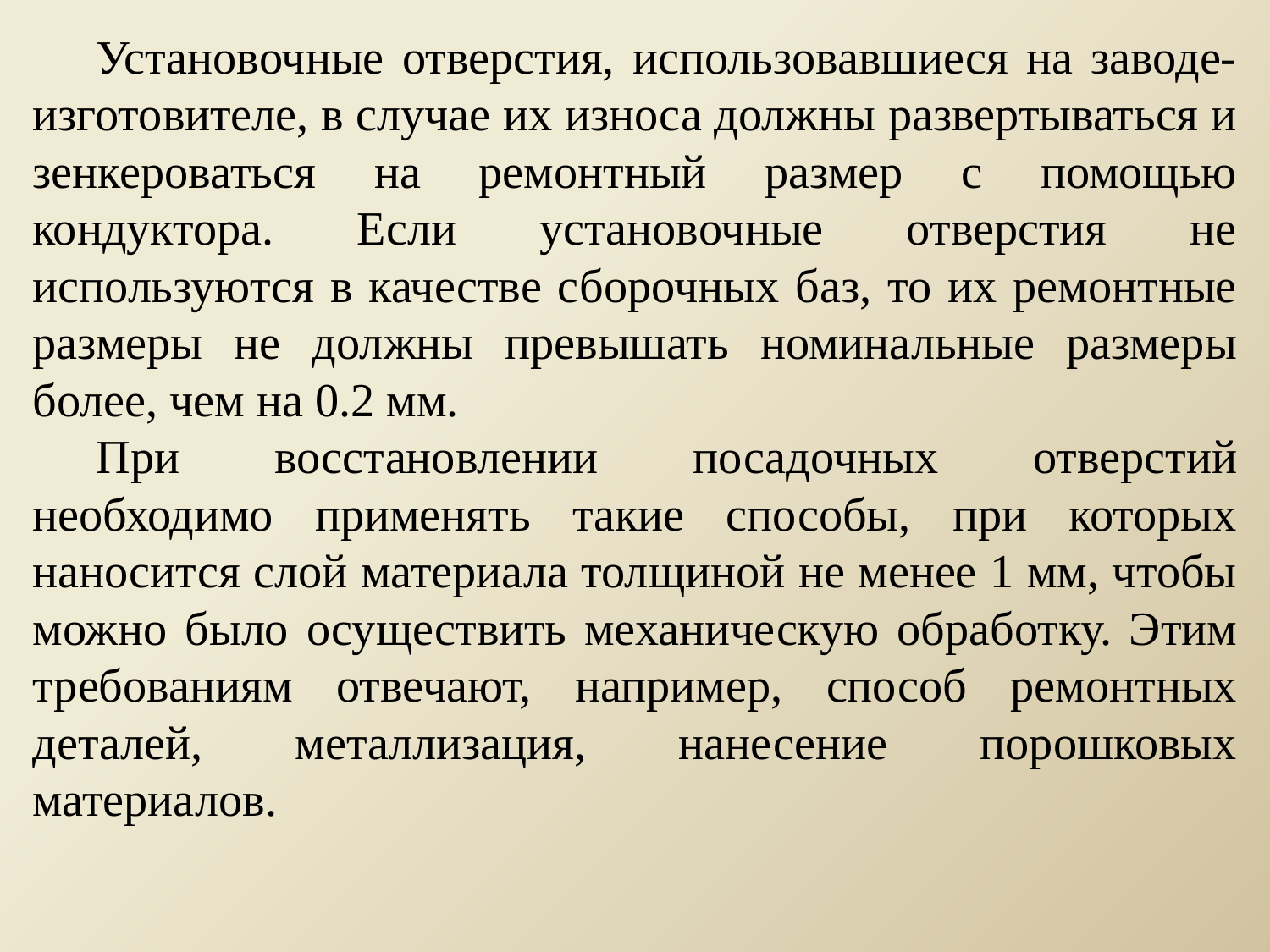

Установочные отверстия, использовавшиеся на заводе-изготовителе, в случае их износа должны развертываться и зенкероваться на ремонтный размер с помощью кондуктора. Если установочные отверстия не используются в качестве сборочных баз, то их ремонтные размеры не должны превышать номинальные размеры более, чем на 0.2 мм.
При восстановлении посадочных отверстий необходимо применять такие способы, при которых наносится слой материала толщиной не менее 1 мм, чтобы можно было осуществить механическую обработку. Этим требованиям отвечают, например, способ ремонтных деталей, металлизация, нанесение порошковых материалов.